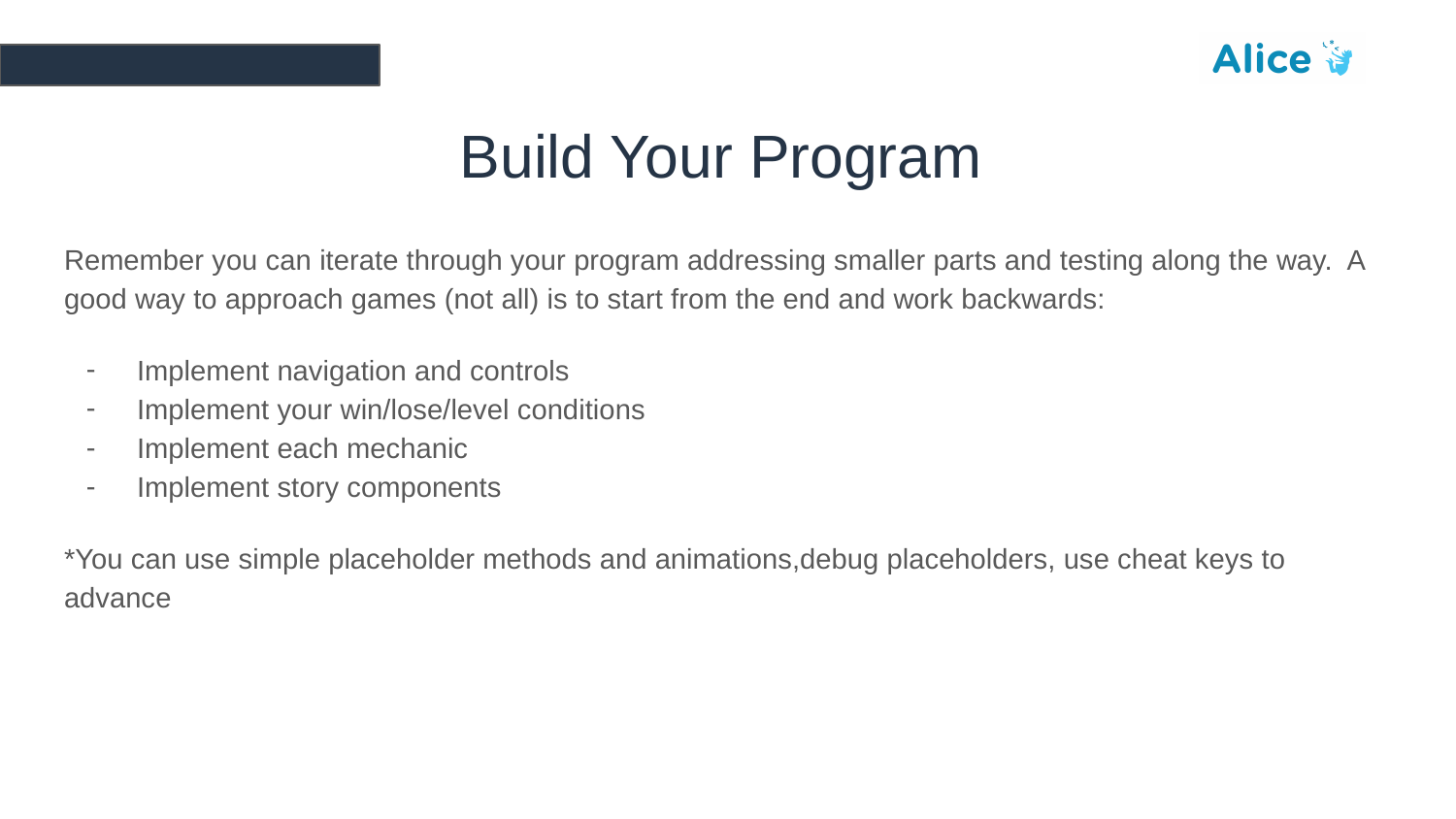

#
Build Your Program
Remember you can iterate through your program addressing smaller parts and testing along the way.  A good way to approach games (not all) is to start from the end and work backwards:
Implement navigation and controls
Implement your win/lose/level conditions
Implement each mechanic
Implement story components
*You can use simple placeholder methods and animations,debug placeholders, use cheat keys to advance